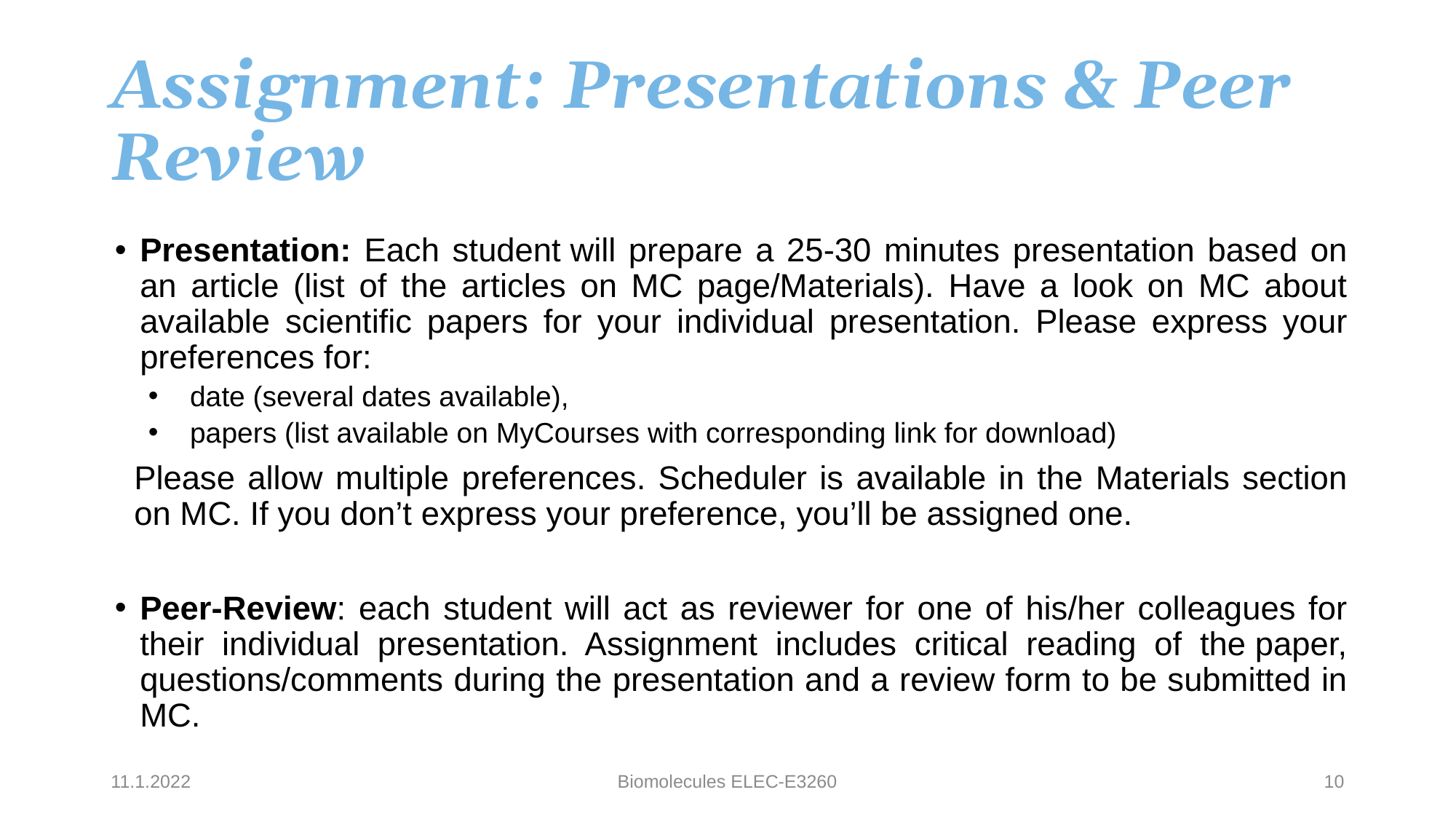

# Assignment: Presentations & Peer Review
Presentation: Each student will prepare a 25-30 minutes presentation based on an article (list of the articles on MC page/Materials). Have a look on MC about available scientific papers for your individual presentation. Please express your preferences for:
date (several dates available),
papers (list available on MyCourses with corresponding link for download)
Please allow multiple preferences. Scheduler is available in the Materials section on MC. If you don’t express your preference, you’ll be assigned one.

Peer-Review: each student will act as reviewer for one of his/her colleagues for their individual presentation. Assignment includes critical reading of the paper, questions/comments during the presentation and a review form to be submitted in MC.

11.1.2022
Biomolecules ELEC-E3260
10